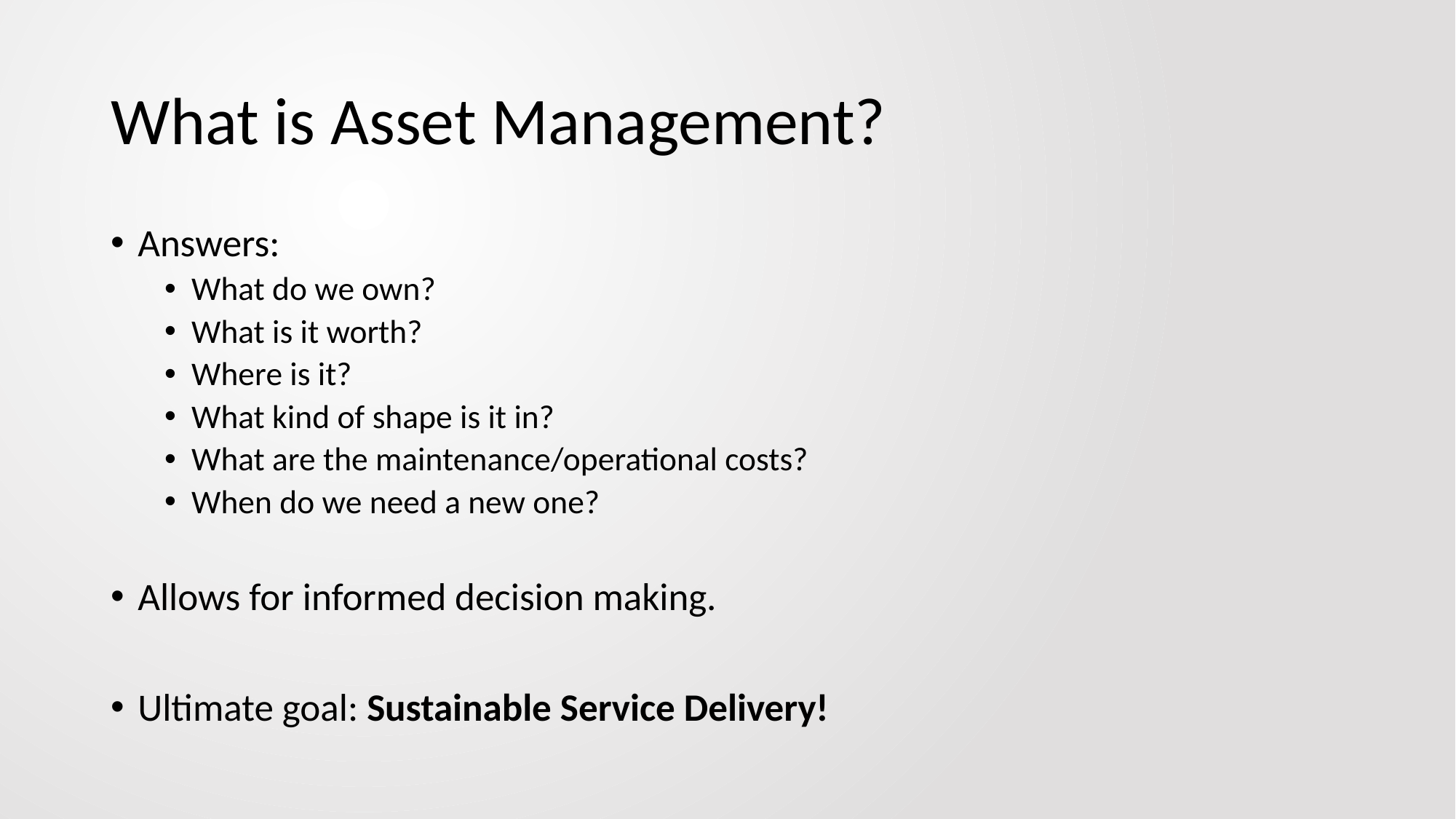

# What is Asset Management?
Answers:
What do we own?
What is it worth?
Where is it?
What kind of shape is it in?
What are the maintenance/operational costs?
When do we need a new one?

Allows for informed decision making.

Ultimate goal: Sustainable Service Delivery!